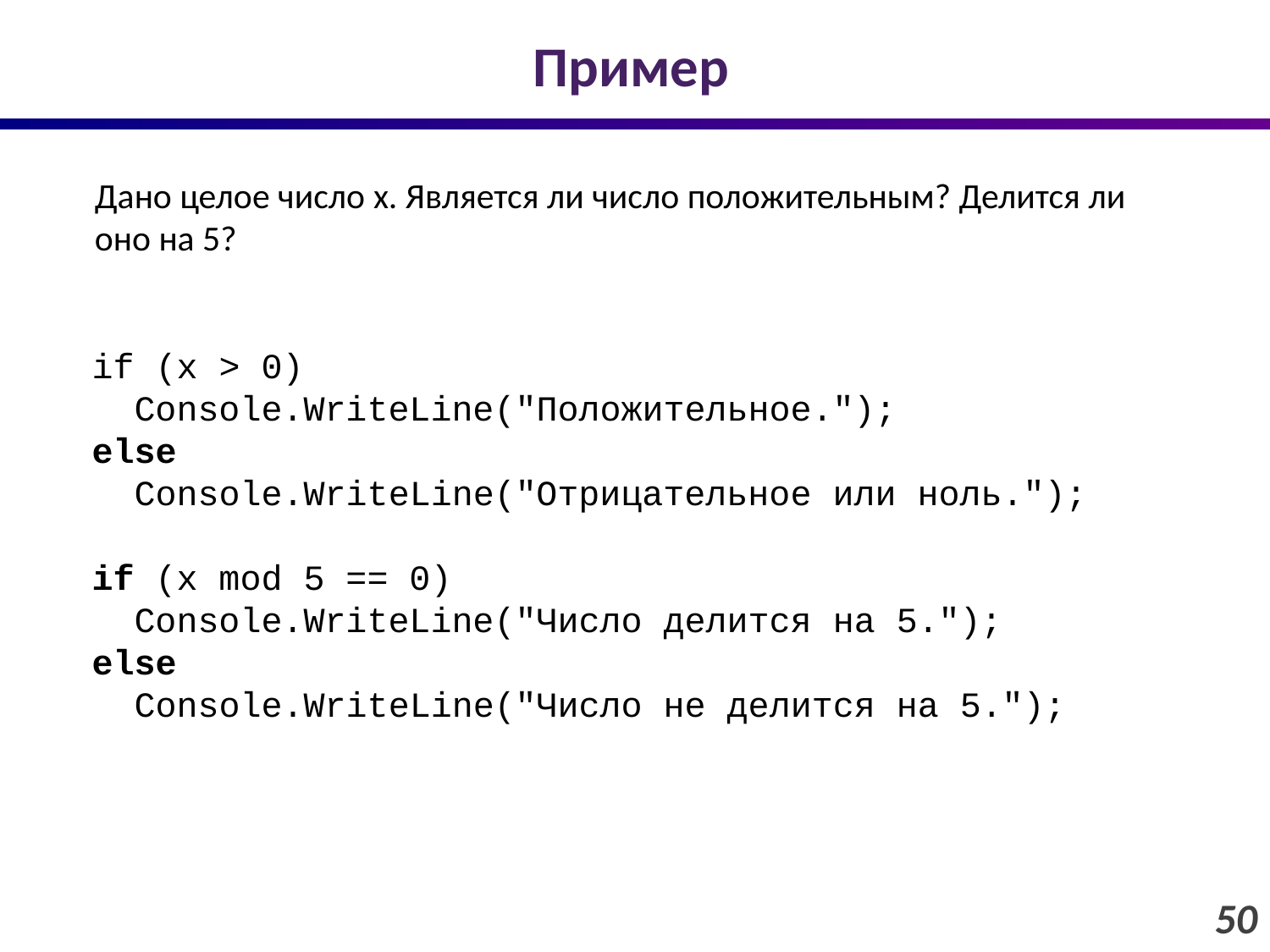

# Пример
Дано целое число x. Является ли число положительным? Делится ли оно на 5?
if (x > 0)
  Console.WriteLine("Положительное.");
else
  Console.WriteLine("Отрицательное или ноль.");

if (x mod 5 == 0)
  Console.WriteLine("Число делится на 5.");
else
  Console.WriteLine("Число не делится на 5.");
50